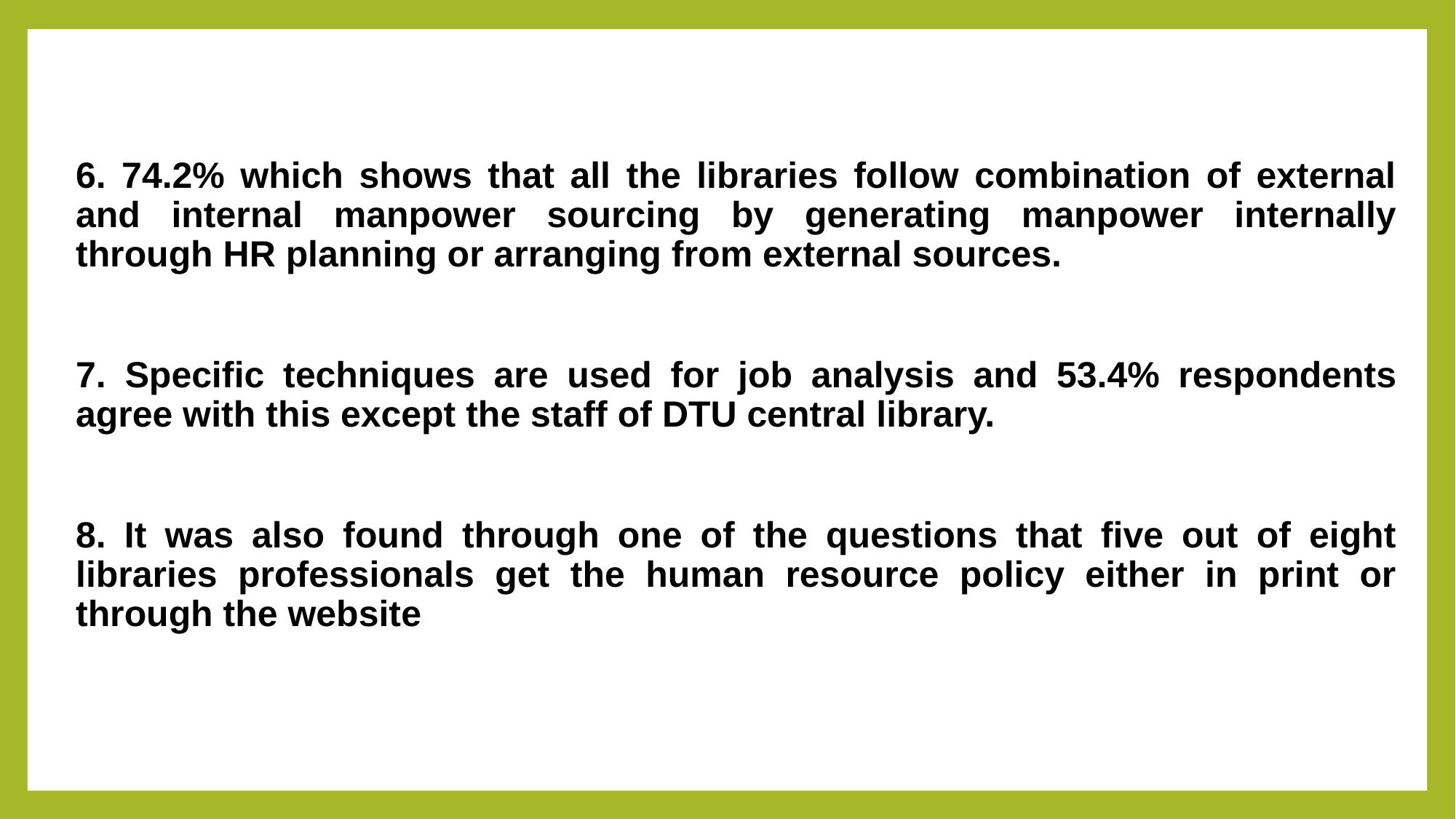

6. 74.2% which shows that all the libraries follow combination of external and internal manpower sourcing by generating manpower internally through HR planning or arranging from external sources.

7. Specific techniques are used for job analysis and 53.4% respondents agree with this except the staff of DTU central library.

8. It was also found through one of the questions that five out of eight libraries professionals get the human resource policy either in print or through the website